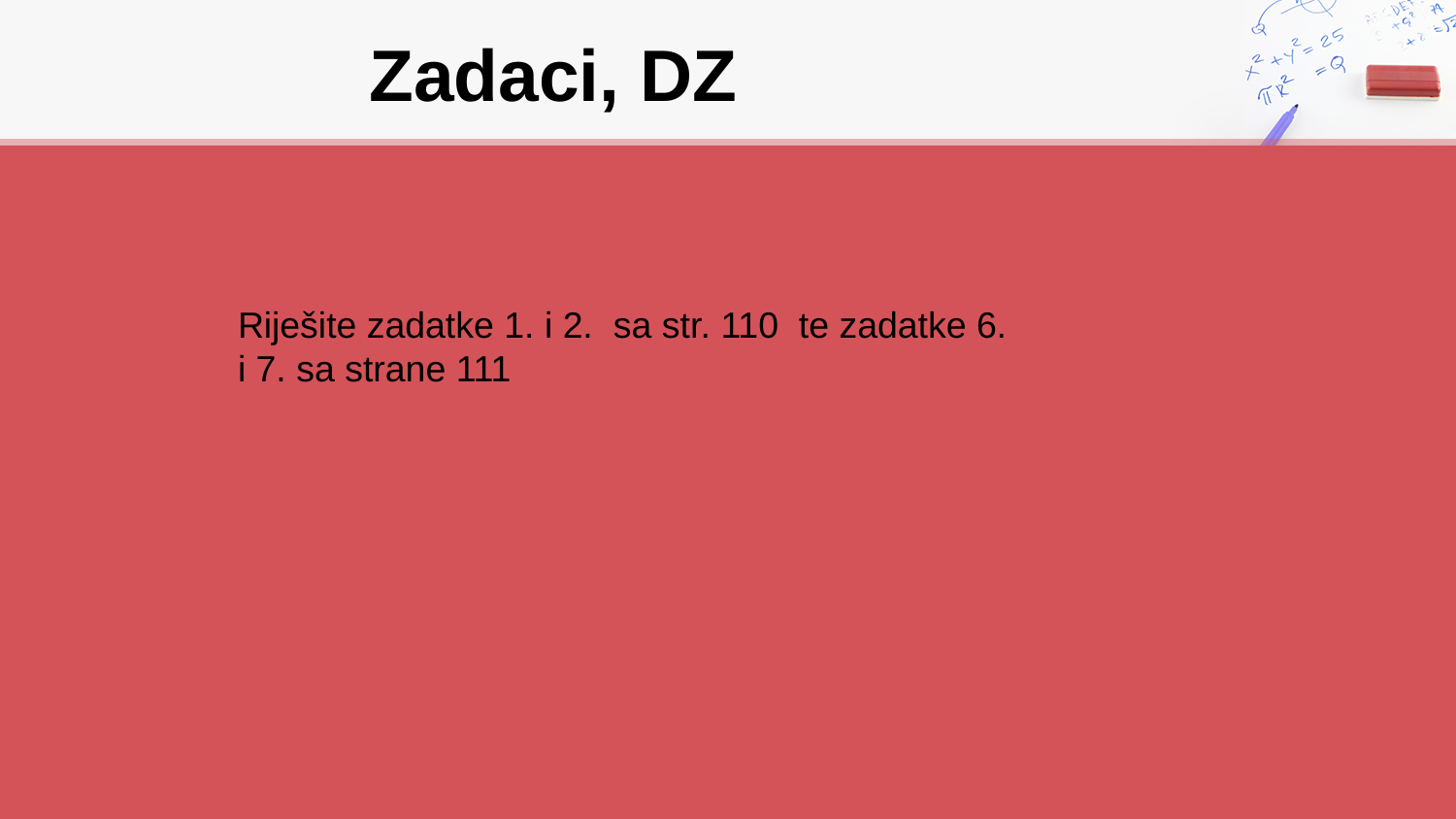

# Zadaci, DZ
Riješite zadatke 1. i 2.  sa str. 110  te zadatke 6. i 7. sa strane 111